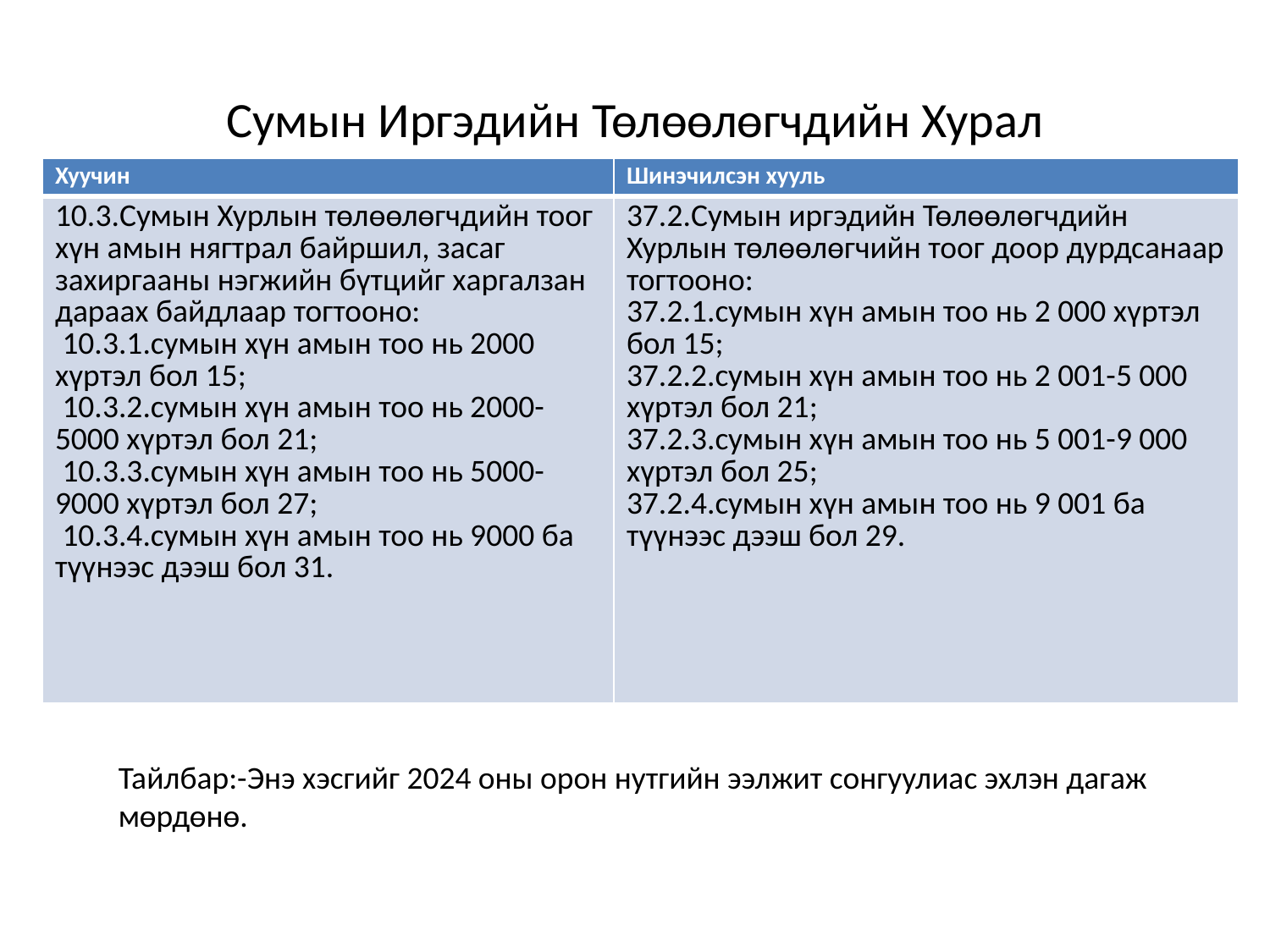

# Сумын Иргэдийн Төлөөлөгчдийн Хурал
| Хуучин | Шинэчилсэн хууль |
| --- | --- |
| 10.3.Сумын Хурлын төлөөлөгчдийн тоог хүн амын нягтрал байршил, засаг захиргааны нэгжийн бүтцийг харгалзан дараах байдлаар тогтооно:   10.3.1.сумын хүн амын тоо нь 2000 хүртэл бол 15;  10.3.2.сумын хүн амын тоо нь 2000-5000 хүртэл бол 21;  10.3.3.сумын хүн амын тоо нь 5000-9000 хүртэл бол 27;  10.3.4.сумын хүн амын тоо нь 9000 ба түүнээс дээш бол 31. | 37.2.Сумын иргэдийн Төлөөлөгчдийн Хурлын төлөөлөгчийн тоог доор дурдсанаар тогтооно:  37.2.1.сумын хүн амын тоо нь 2 000 хүртэл бол 15; 37.2.2.сумын хүн амын тоо нь 2 001-5 000 хүртэл бол 21; 37.2.3.сумын хүн амын тоо нь 5 001-9 000 хүртэл бол 25; 37.2.4.сумын хүн амын тоо нь 9 001 ба түүнээс дээш бол 29. |
Тайлбар:-Энэ хэсгийг 2024 оны орон нутгийн ээлжит сонгуулиас эхлэн дагаж мөрдөнө.